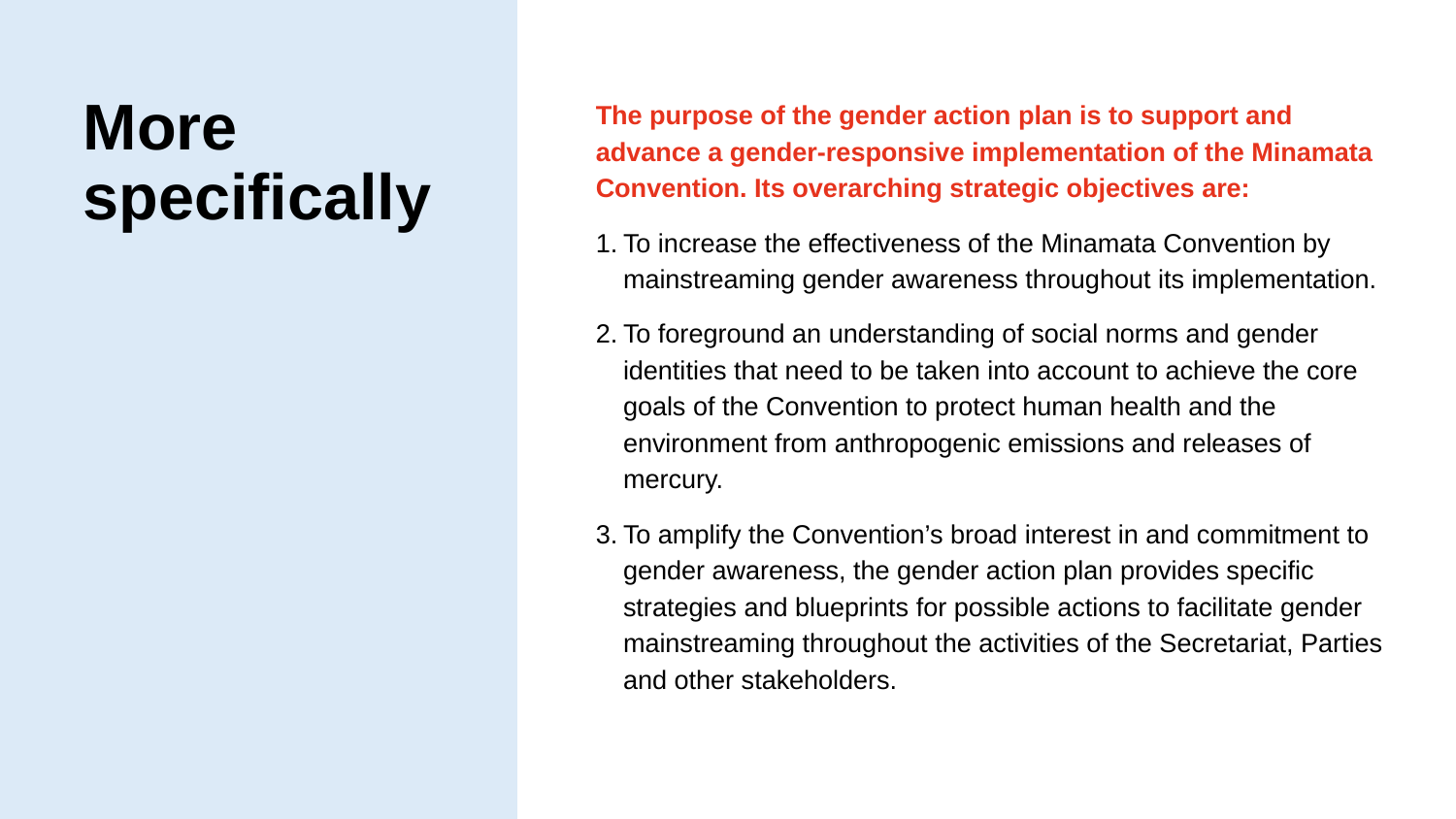

# More specifically
The purpose of the gender action plan is to support and advance a gender-responsive implementation of the Minamata Convention. Its overarching strategic objectives are:

To increase the effectiveness of the Minamata Convention by mainstreaming gender awareness throughout its implementation.

To foreground an understanding of social norms and gender identities that need to be taken into account to achieve the core goals of the Convention to protect human health and the environment from anthropogenic emissions and releases of mercury.

To amplify the Convention’s broad interest in and commitment to gender awareness, the gender action plan provides specific strategies and blueprints for possible actions to facilitate gender mainstreaming throughout the activities of the Secretariat, Parties and other stakeholders.